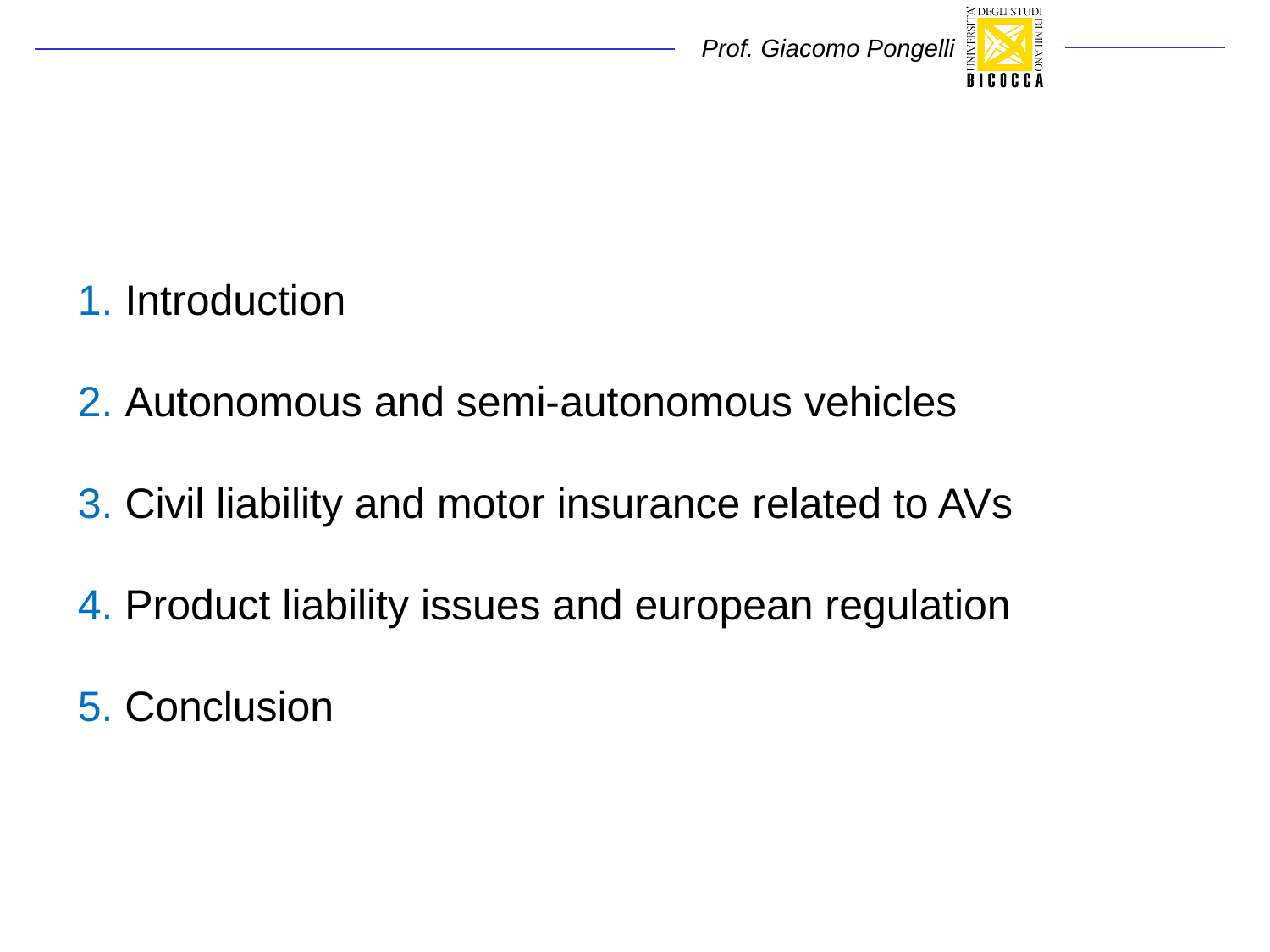

# 1. Introduction 2. Autonomous and semi-autonomous vehicles 3. Civil liability and motor insurance related to AVs 4. Product liability issues and european regulation 5. Conclusion